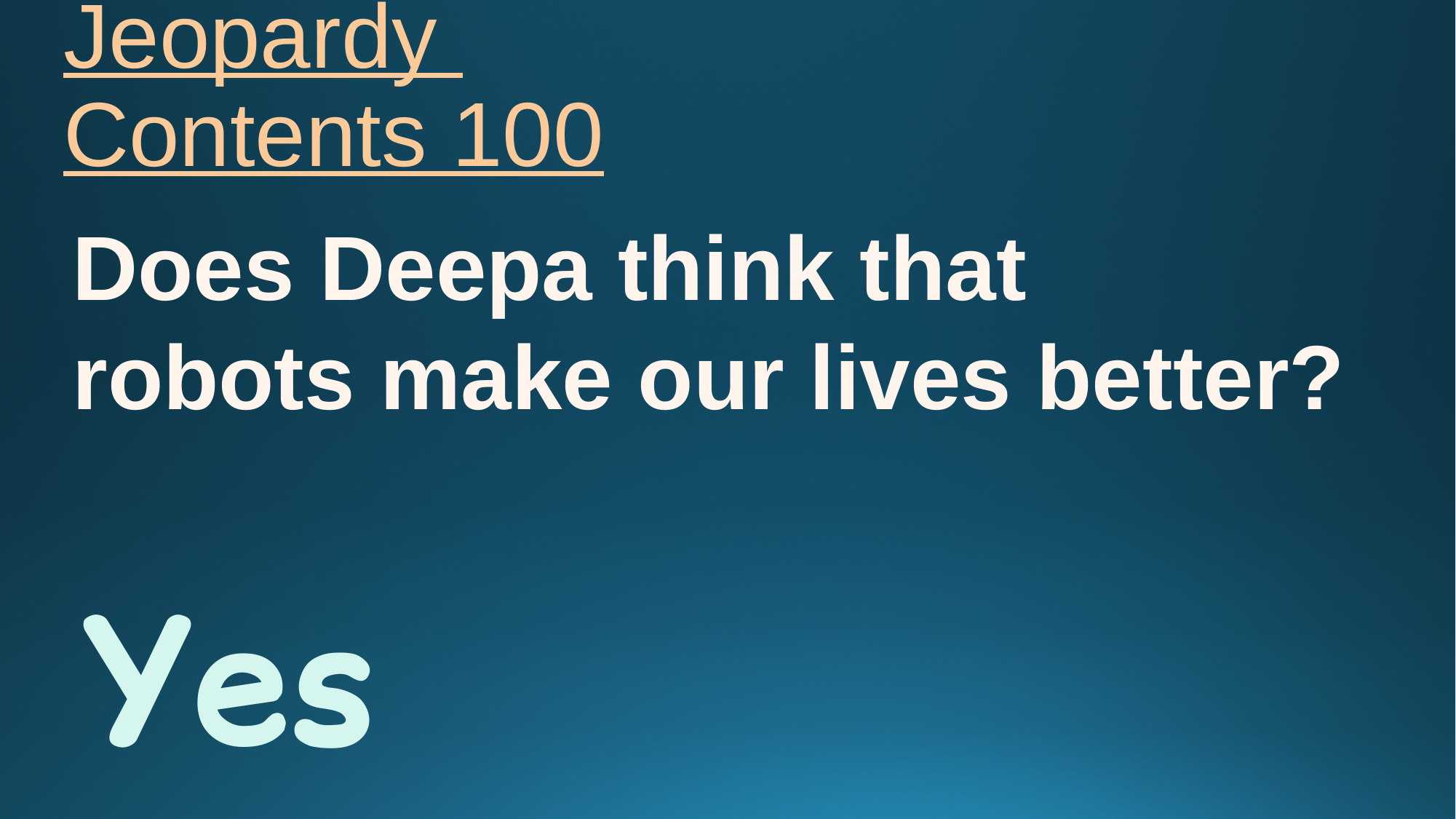

# Jeopardy Contents 100
Does Deepa think that
robots make our lives better?
Yes